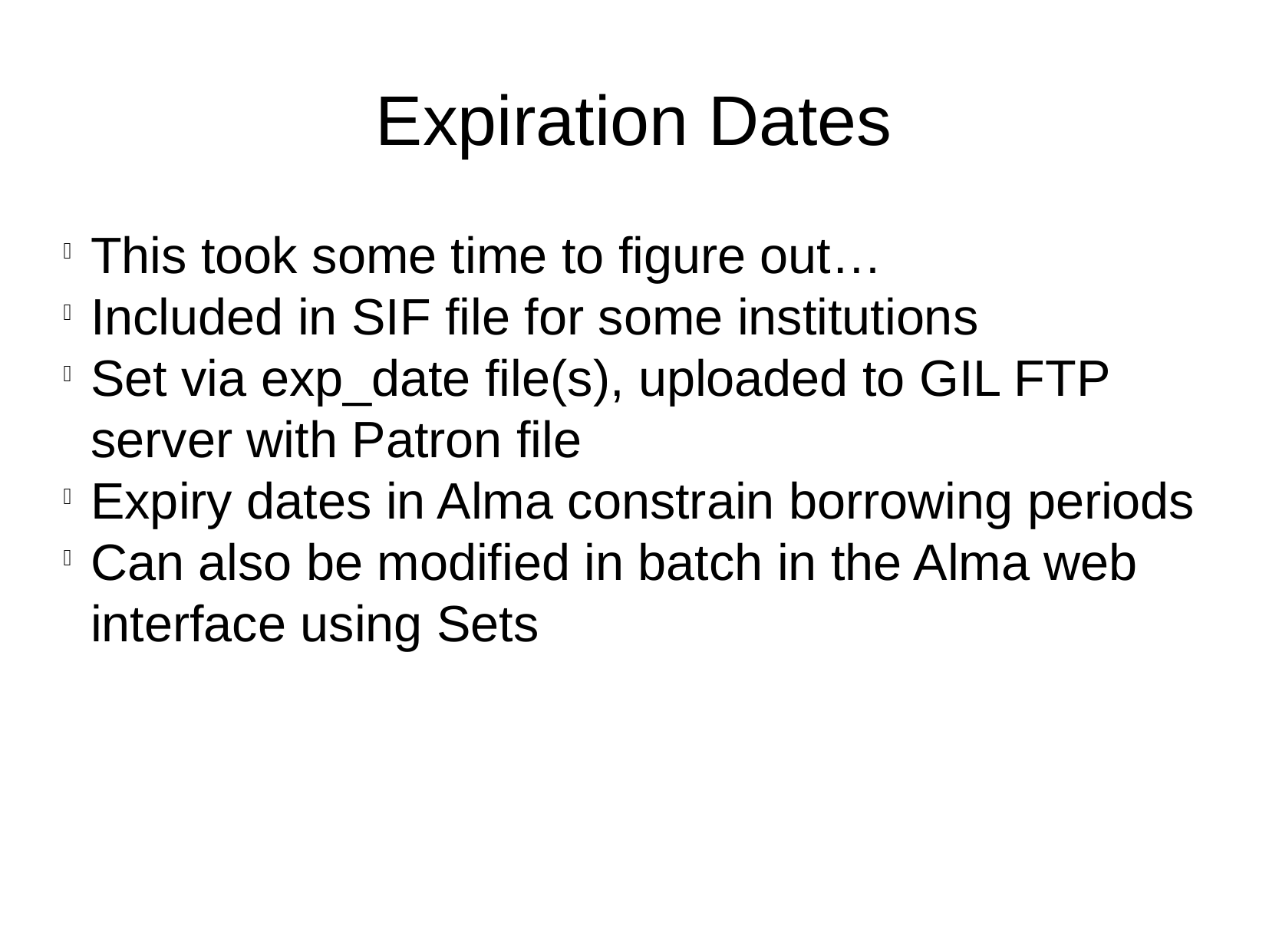

Expiration Dates
This took some time to figure out…
Included in SIF file for some institutions
Set via exp_date file(s), uploaded to GIL FTP server with Patron file
Expiry dates in Alma constrain borrowing periods
Can also be modified in batch in the Alma web interface using Sets